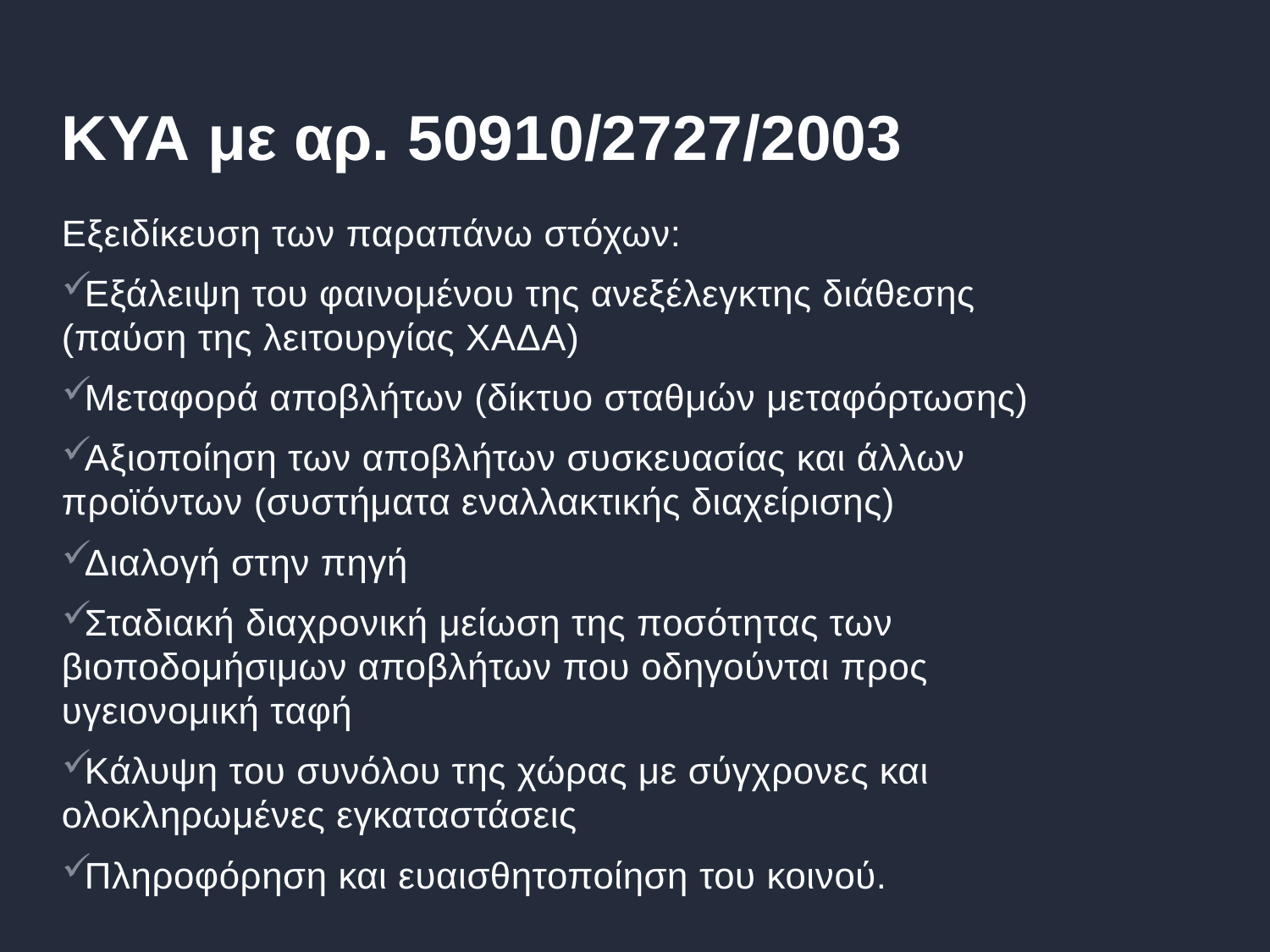

# ΚΥΑ με αρ. 50910/2727/2003
Εξειδίκευση των παραπάνω στόχων:
Εξάλειψη του φαινομένου της ανεξέλεγκτης διάθεσης (παύση της λειτουργίας ΧΑΔΑ)
Μεταφορά αποβλήτων (δίκτυο σταθμών μεταφόρτωσης)
Αξιοποίηση των αποβλήτων συσκευασίας και άλλων προϊόντων (συστήματα εναλλακτικής διαχείρισης)
Διαλογή στην πηγή
Σταδιακή διαχρονική μείωση της ποσότητας των βιοποδομήσιμων αποβλήτων που οδηγούνται προς υγειονομική ταφή
Κάλυψη του συνόλου της χώρας με σύγχρονες και ολοκληρωμένες εγκαταστάσεις
Πληροφόρηση και ευαισθητοποίηση του κοινού.